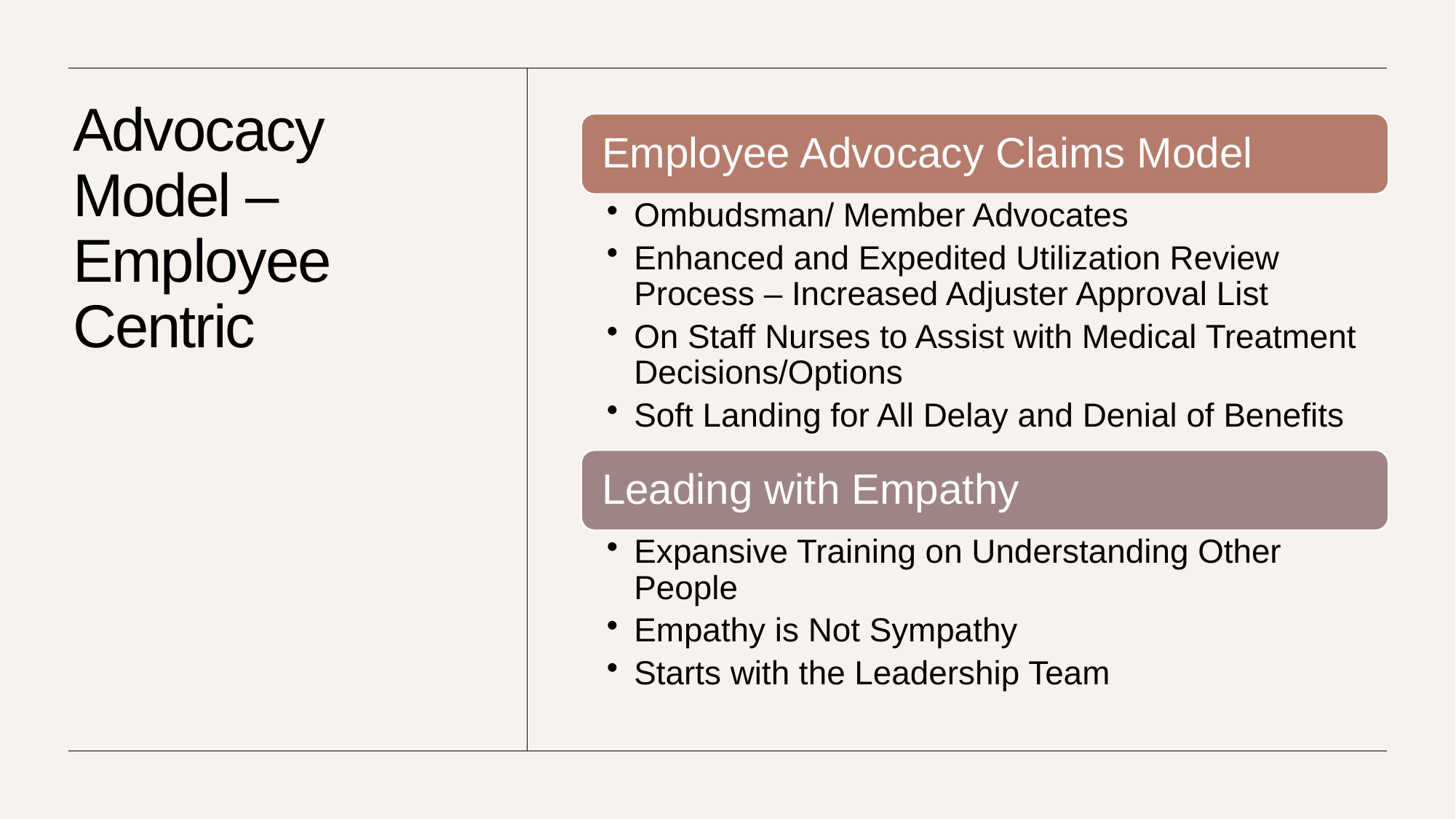

# Advocacy Model – Employee Centric
Employee Advocacy Claims Model
Ombudsman/ Member Advocates
Enhanced and Expedited Utilization Review Process – Increased Adjuster Approval List
On Staff Nurses to Assist with Medical Treatment Decisions/Options
Soft Landing for All Delay and Denial of Benefits
Leading with Empathy
Expansive Training on Understanding Other People
Empathy is Not Sympathy
Starts with the Leadership Team